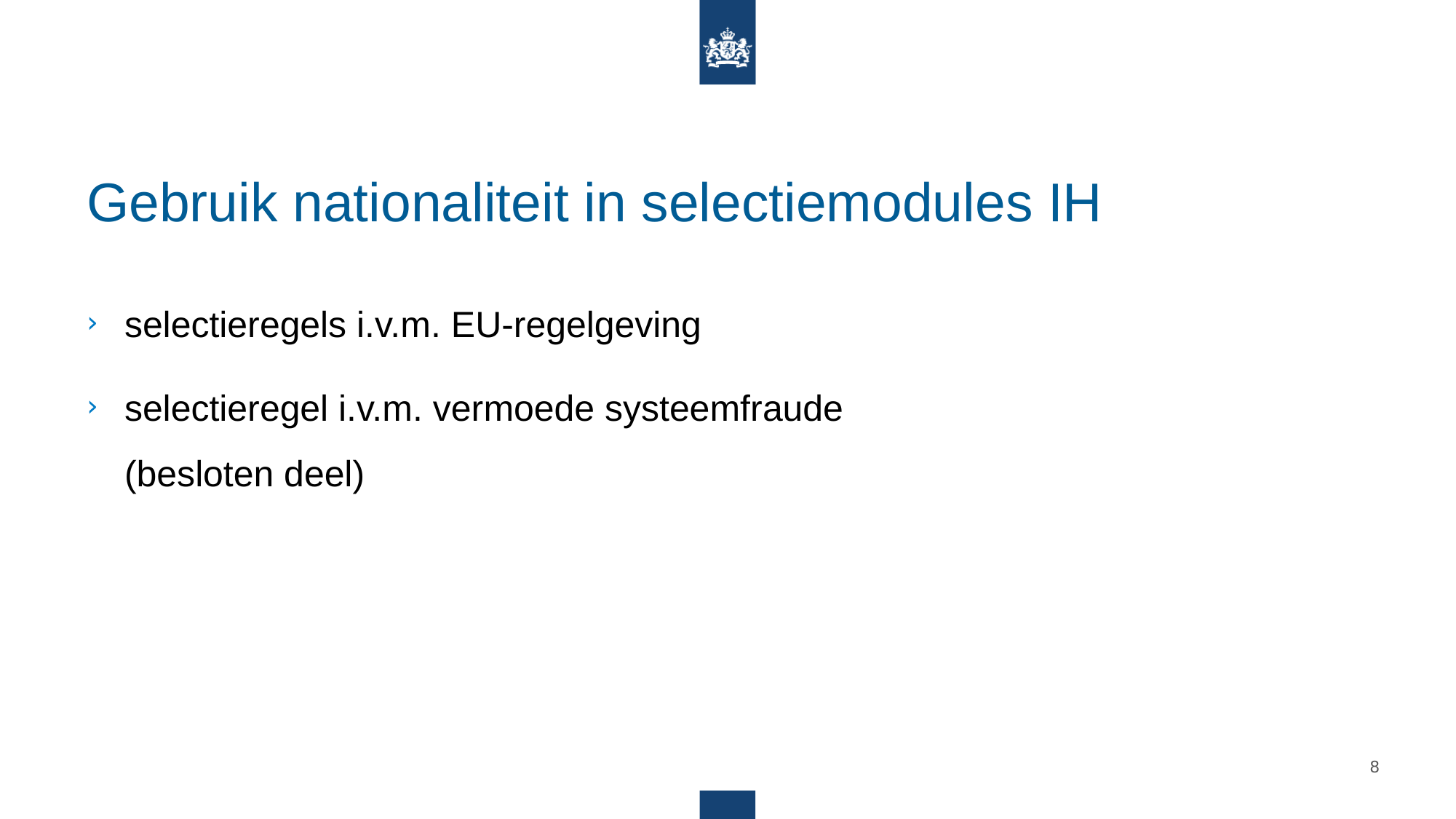

# Gebruik nationaliteit in selectiemodules IH
selectieregels i.v.m. EU-regelgeving
selectieregel i.v.m. vermoede systeemfraude
(besloten deel)
8